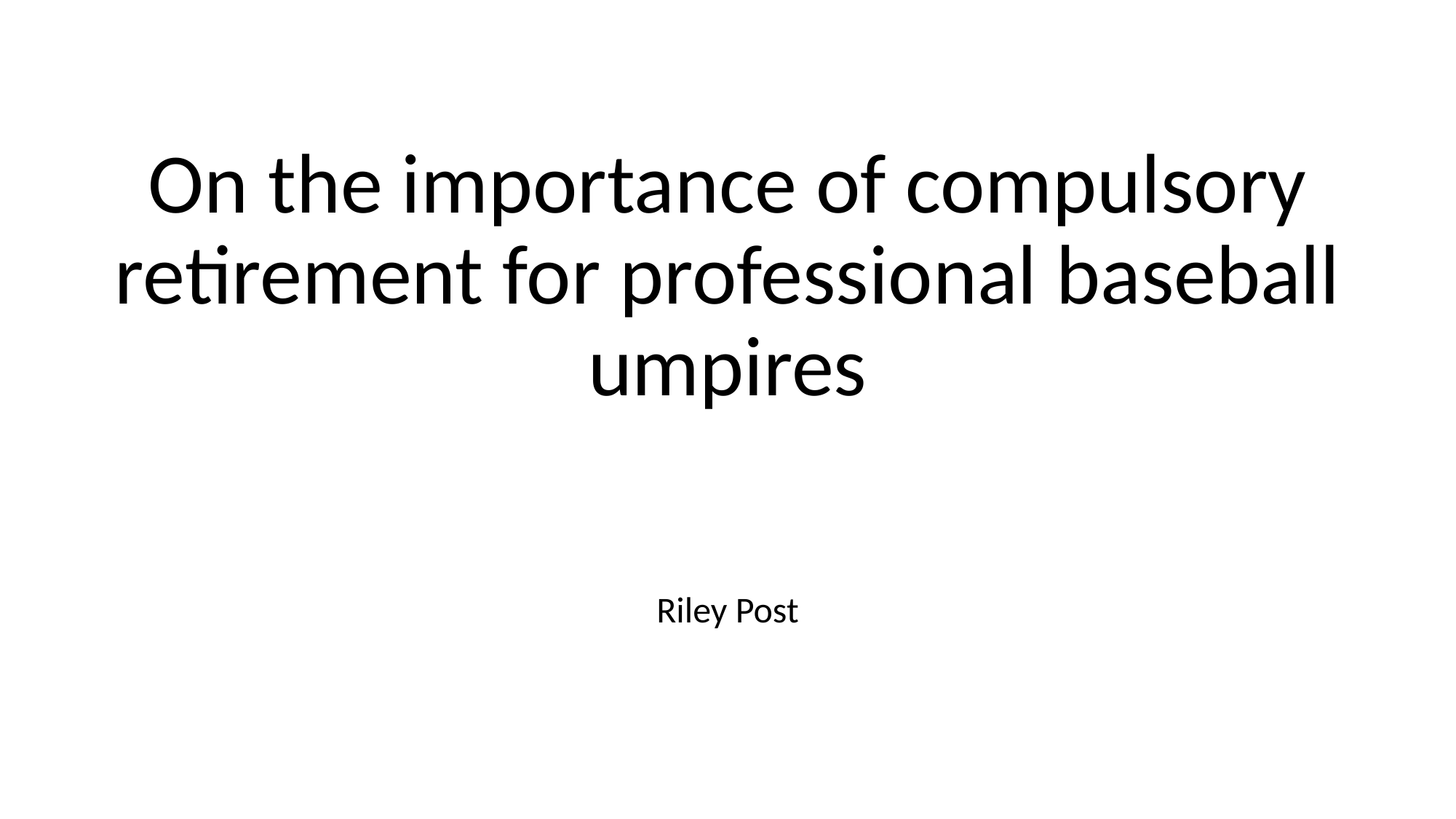

# On the importance of compulsory retirement for professional baseball umpires
Riley Post